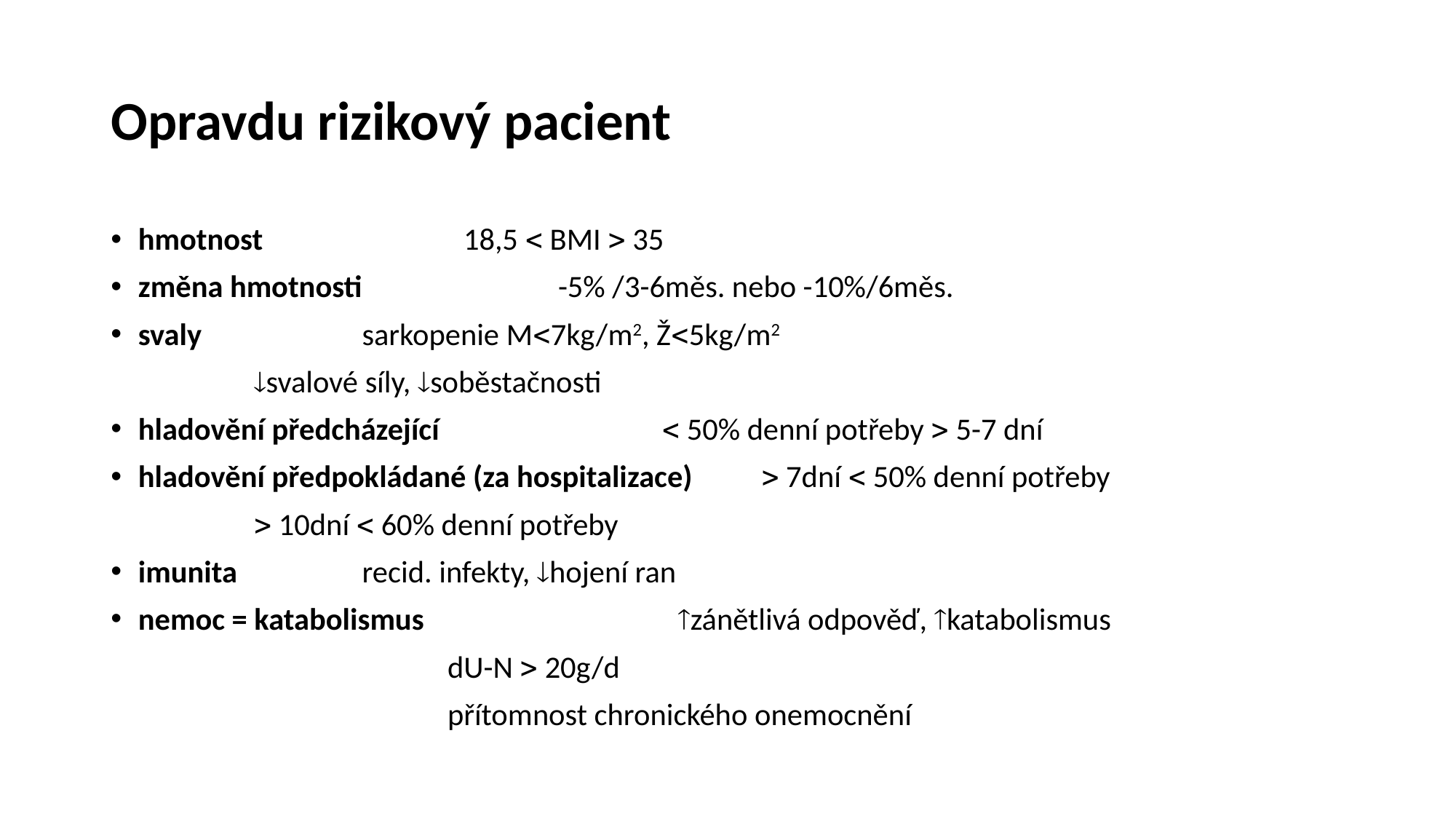

# Opravdu rizikový pacient
hmotnost			        		   18,5 < BMI > 35
změna hmotnosti		      		  -5% /3-6měs. nebo -10%/6měs.
svaly				         		   sarkopenie M<7kg/m2, Ž<5kg/m2
					        		  ↓svalové síly, ↓soběstačnosti
hladovění předcházející	 		                 < 50% denní potřeby > 5-7 dní
hladovění předpokládané (za hospitalizace)	  > 7dní < 50% denní potřeby
						        	  > 10dní < 60% denní potřeby
imunita			        		   recid. infekty, ↓hojení ran
nemoc = katabolismus		                                  ↑zánětlivá odpověď, ↑katabolismus
 				                                  dU-N > 20g/d
				                                  přítomnost chronického onemocnění